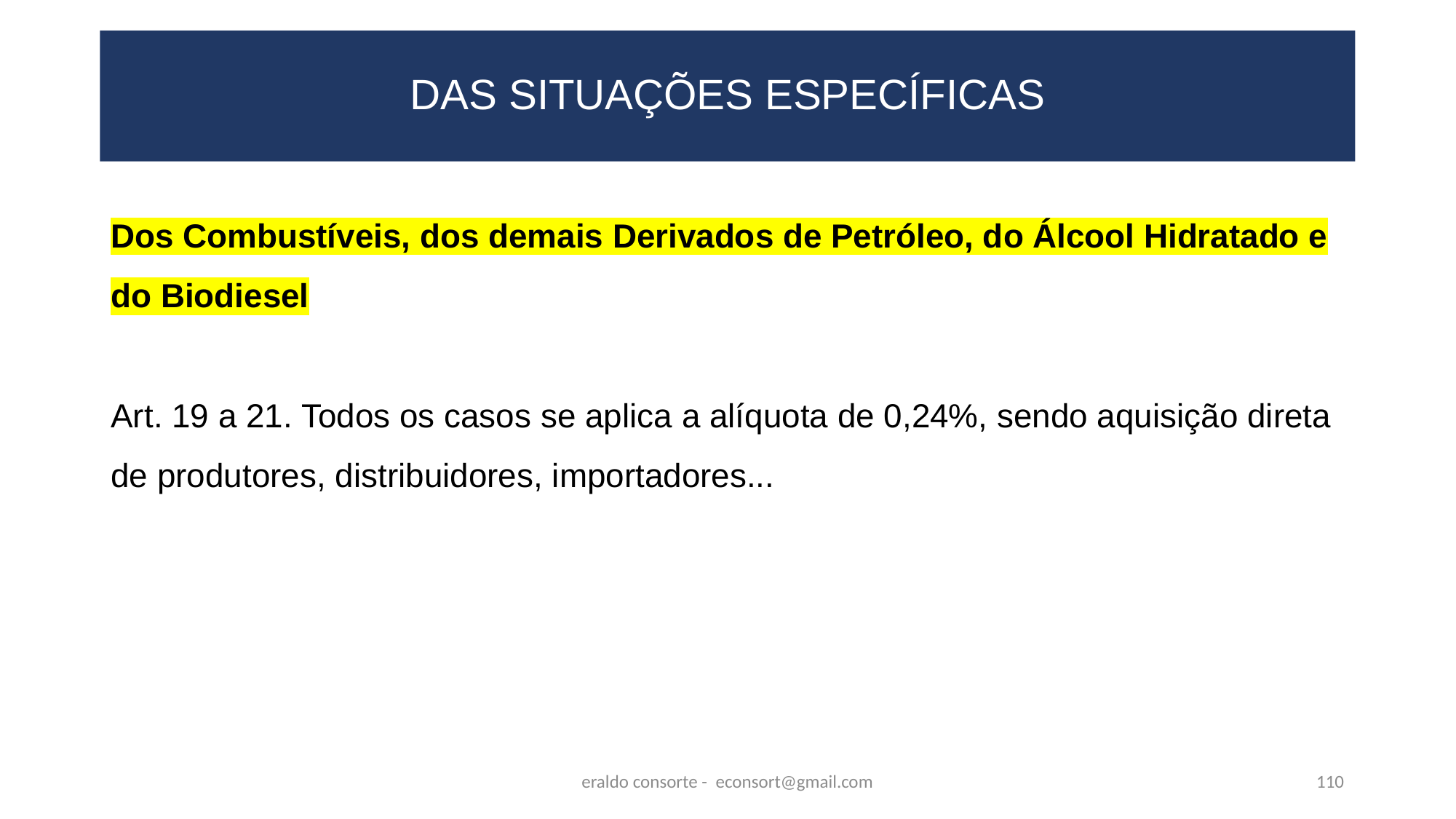

# DAS SITUAÇÕES ESPECÍFICAS

Dos Combustíveis, dos demais Derivados de Petróleo, do Álcool Hidratado e do Biodiesel

Art. 19 a 21. Todos os casos se aplica a alíquota de 0,24%, sendo aquisição direta de produtores, distribuidores, importadores...
eraldo consorte -  econsort@gmail.com
110